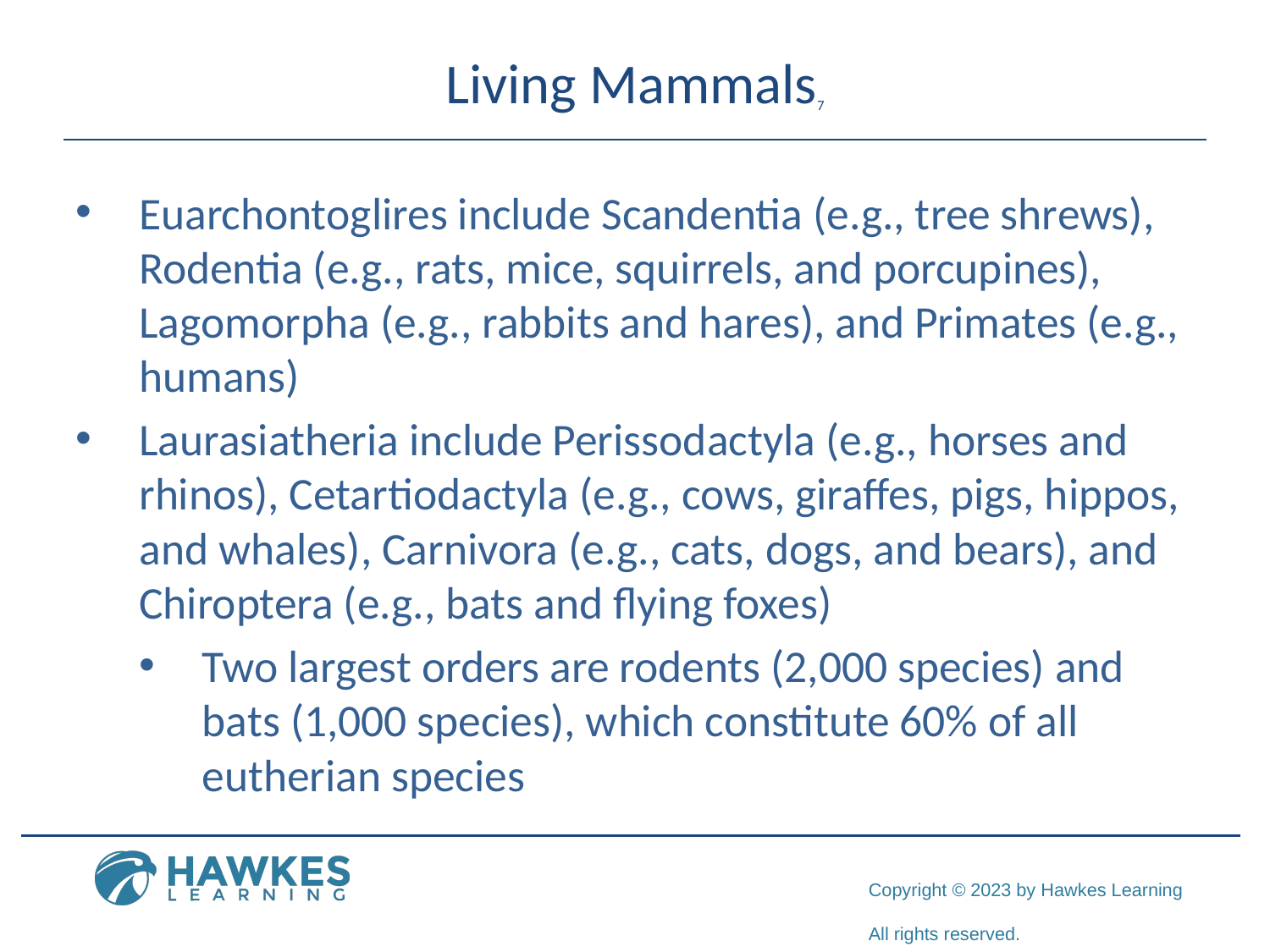

# Living Mammals7
Euarchontoglires include Scandentia (e.g., tree shrews), Rodentia (e.g., rats, mice, squirrels, and porcupines), Lagomorpha (e.g., rabbits and hares), and Primates (e.g., humans)
Laurasiatheria include Perissodactyla (e.g., horses and rhinos), Cetartiodactyla (e.g., cows, giraffes, pigs, hippos, and whales), Carnivora (e.g., cats, dogs, and bears), and Chiroptera (e.g., bats and flying foxes)
Two largest orders are rodents (2,000 species) and bats (1,000 species), which constitute 60% of all eutherian species